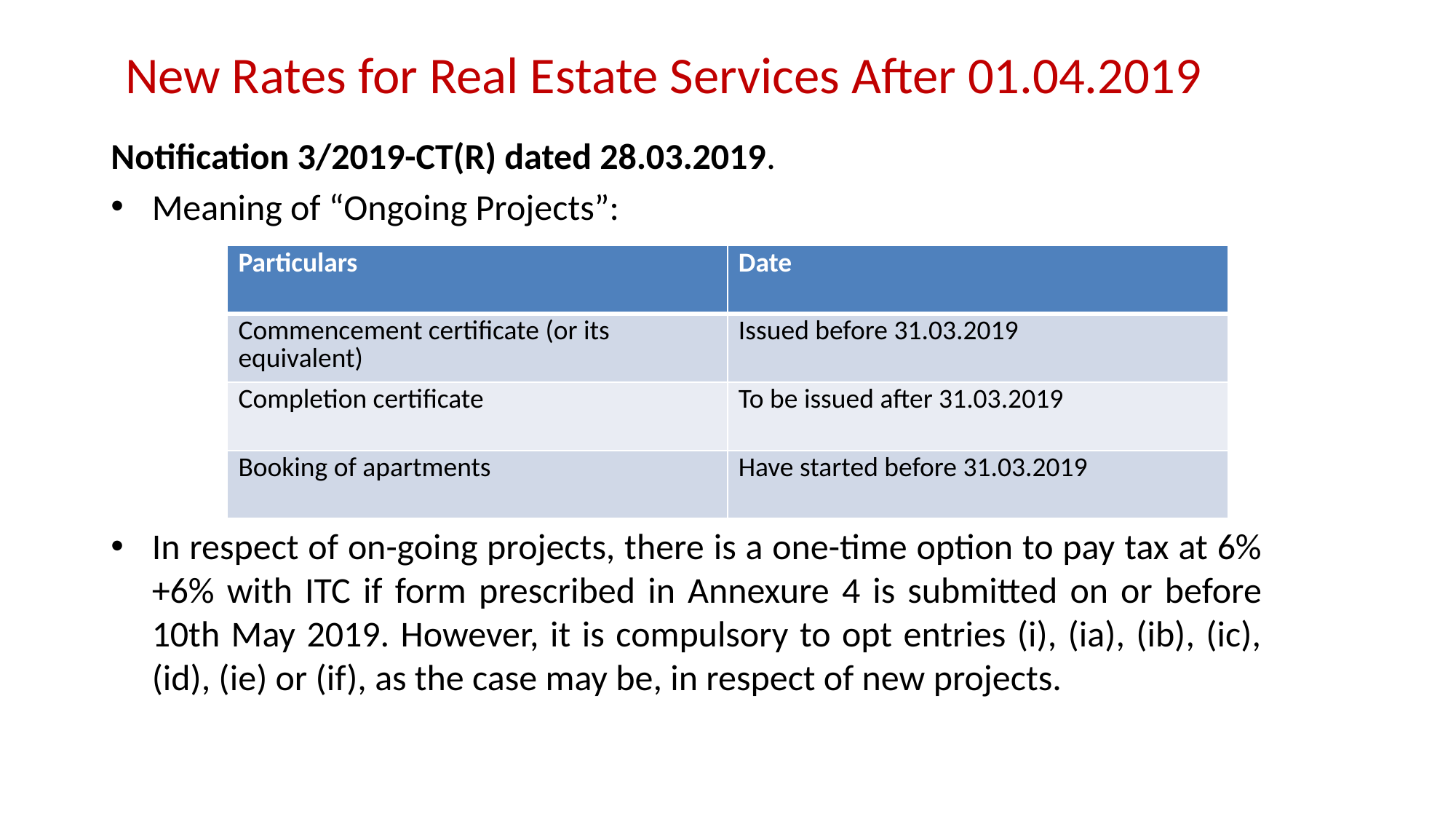

# New Rates for Real Estate Services After 01.04.2019
Notification 3/2019-CT(R) dated 28.03.2019.
Meaning of “Ongoing Projects”:

In respect of on-going projects, there is a one-time option to pay tax at 6%+6% with ITC if form prescribed in Annexure 4 is submitted on or before 10th May 2019. However, it is compulsory to opt entries (i), (ia), (ib), (ic), (id), (ie) or (if), as the case may be, in respect of new projects.

| Particulars | Date |
| --- | --- |
| Commencement certificate (or its equivalent) | Issued before 31.03.2019 |
| Completion certificate | To be issued after 31.03.2019 |
| Booking of apartments | Have started before 31.03.2019 |